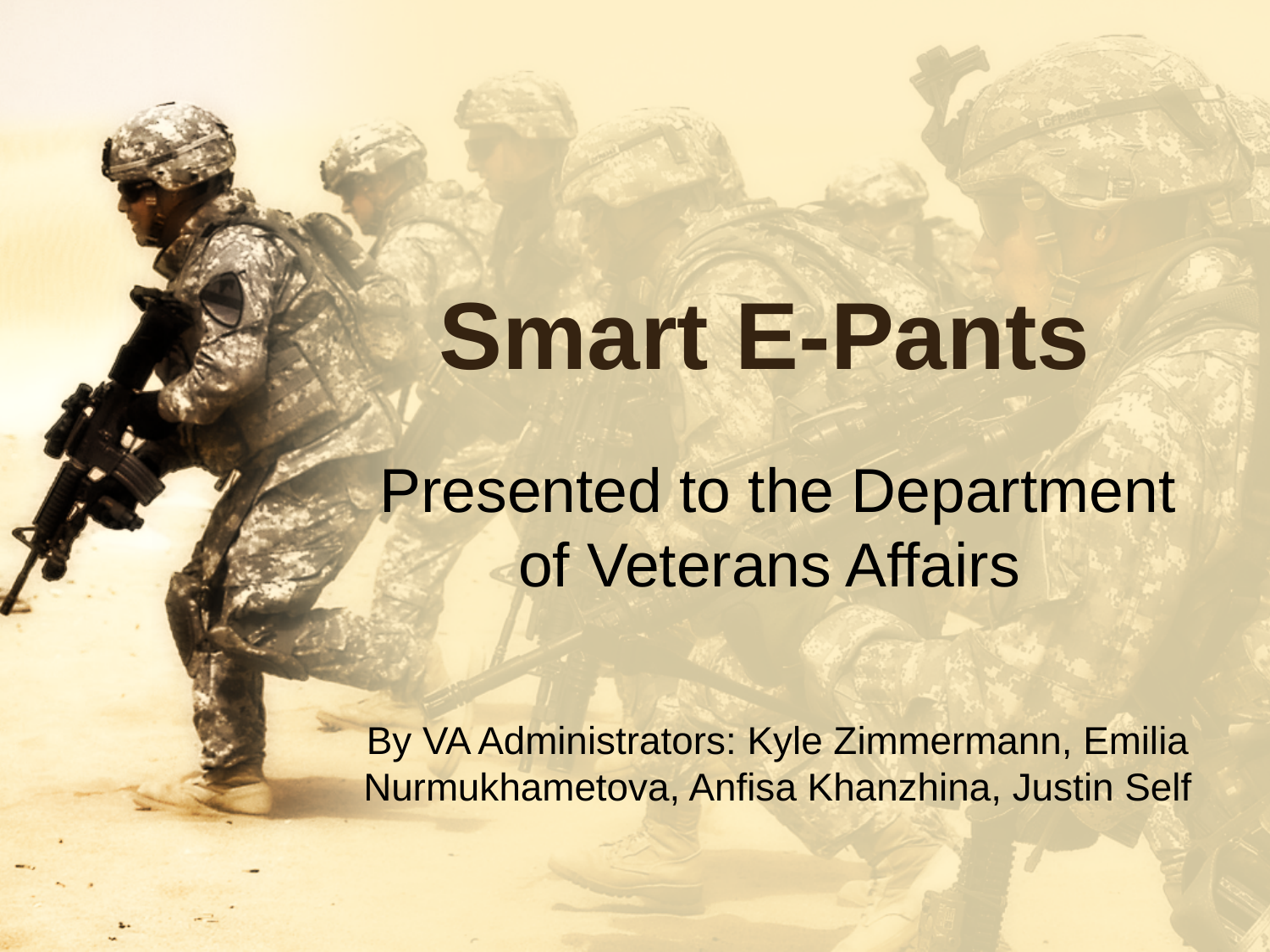

# Smart E-Pants
Presented to the Department of Veterans Affairs

By VA Administrators: Kyle Zimmermann, Emilia Nurmukhametova, Anfisa Khanzhina, Justin Self